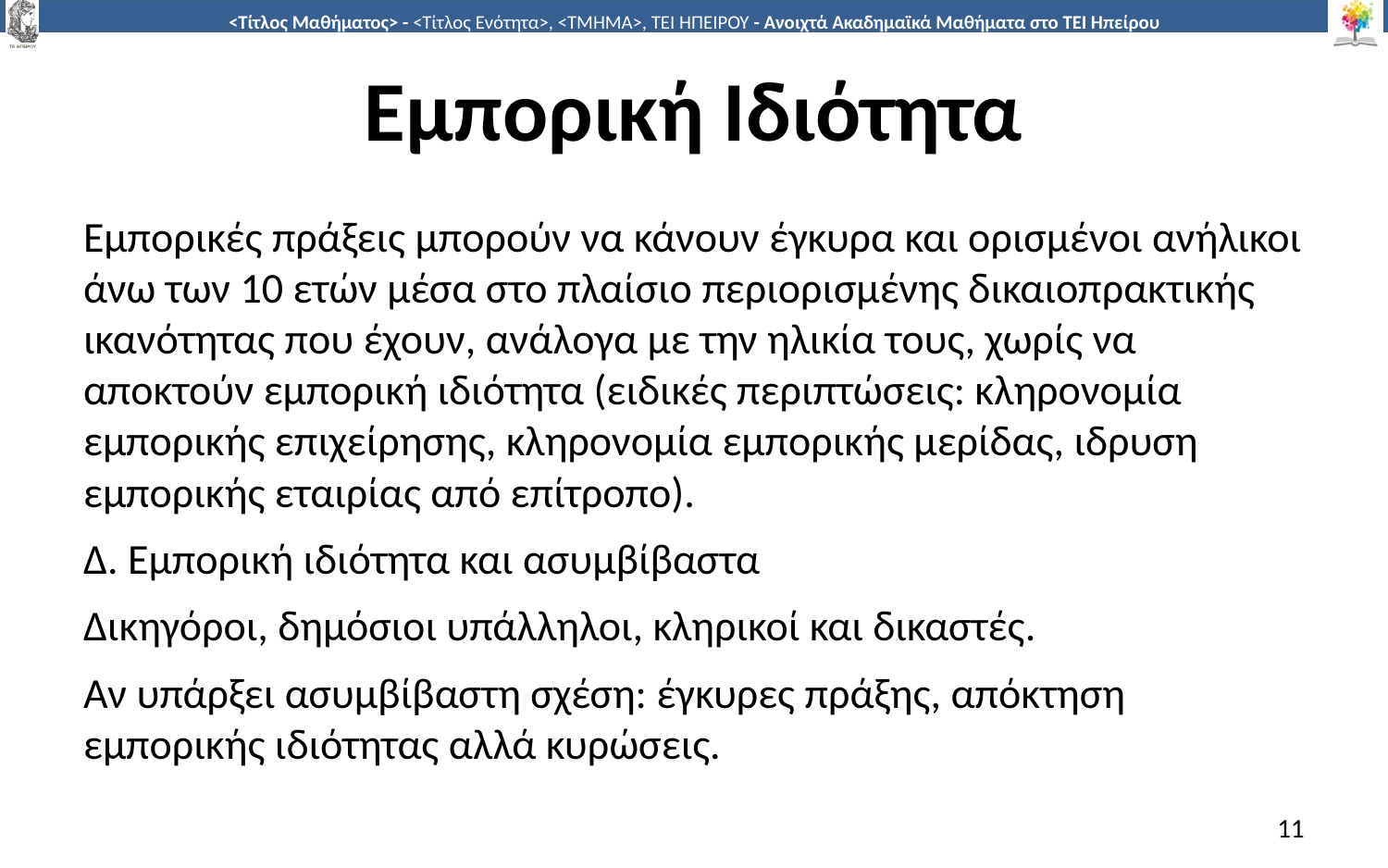

# Εμπορική Ιδιότητα
Εμπορικές πράξεις μπορούν να κάνουν έγκυρα και ορισμένοι ανήλικοι άνω των 10 ετών μέσα στο πλαίσιο περιορισμένης δικαιοπρακτικής ικανότητας που έχουν, ανάλογα με την ηλικία τους, χωρίς να αποκτούν εμπορική ιδιότητα (ειδικές περιπτώσεις: κληρονομία εμπορικής επιχείρησης, κληρονομία εμπορικής μερίδας, ιδρυση εμπορικής εταιρίας από επίτροπο).
Δ. Εμπορική ιδιότητα και ασυμβίβαστα
Δικηγόροι, δημόσιοι υπάλληλοι, κληρικοί και δικαστές.
Αν υπάρξει ασυμβίβαστη σχέση: έγκυρες πράξης, απόκτηση εμπορικής ιδιότητας αλλά κυρώσεις.

11